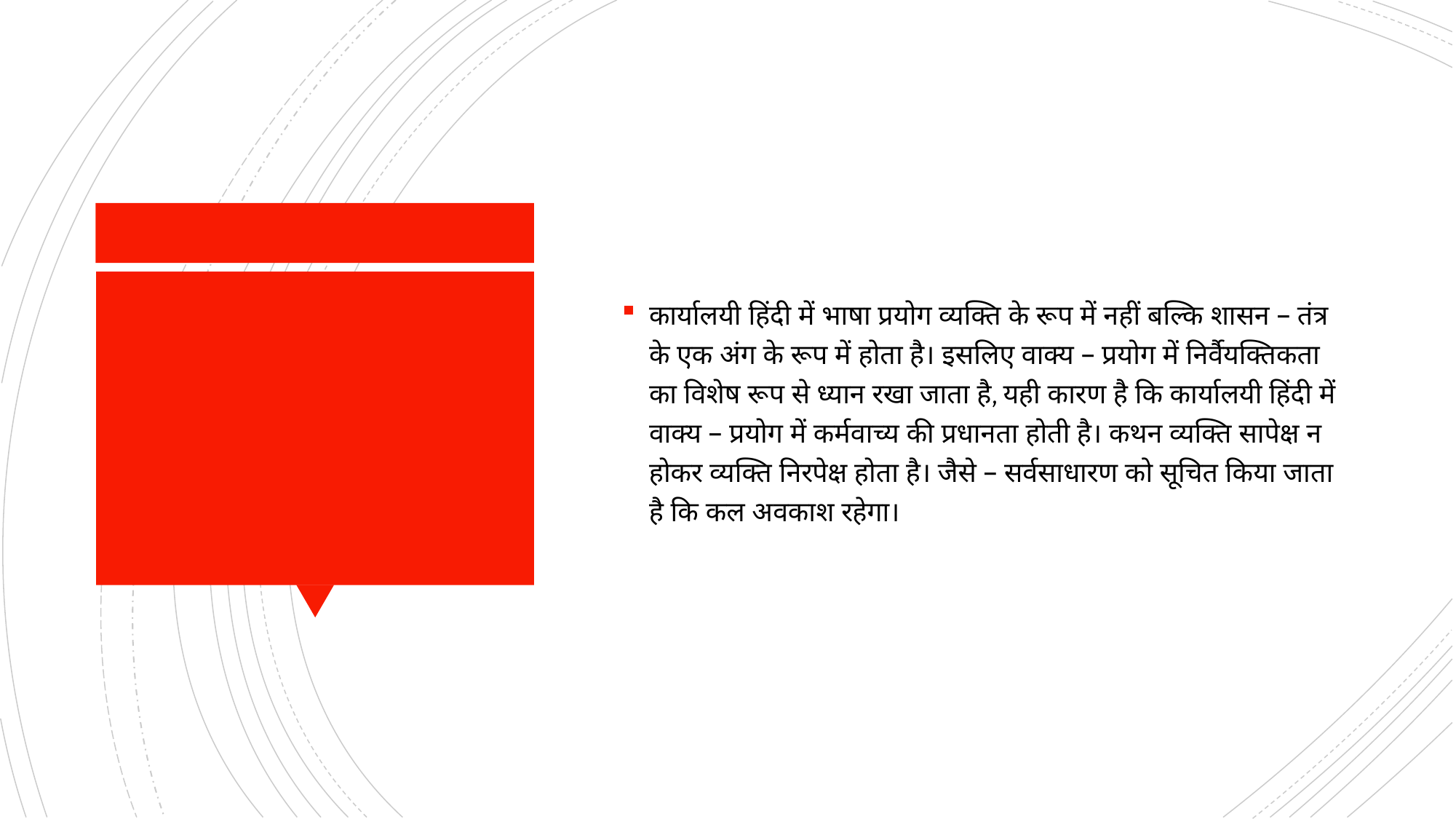

कार्यालयी हिंदी में भाषा प्रयोग व्यक्ति के रूप में नहीं बल्कि शासन – तंत्र के एक अंग के रूप में होता है। इसलिए वाक्य – प्रयोग में निर्वैयक्तिकता का विशेष रूप से ध्यान रखा जाता है, यही कारण है कि कार्यालयी हिंदी में वाक्य – प्रयोग में कर्मवाच्य की प्रधानता होती है। कथन व्यक्ति सापेक्ष न होकर व्यक्ति निरपेक्ष होता है। जैसे – सर्वसाधारण को सूचित किया जाता है कि कल अवकाश रहेगा।
#